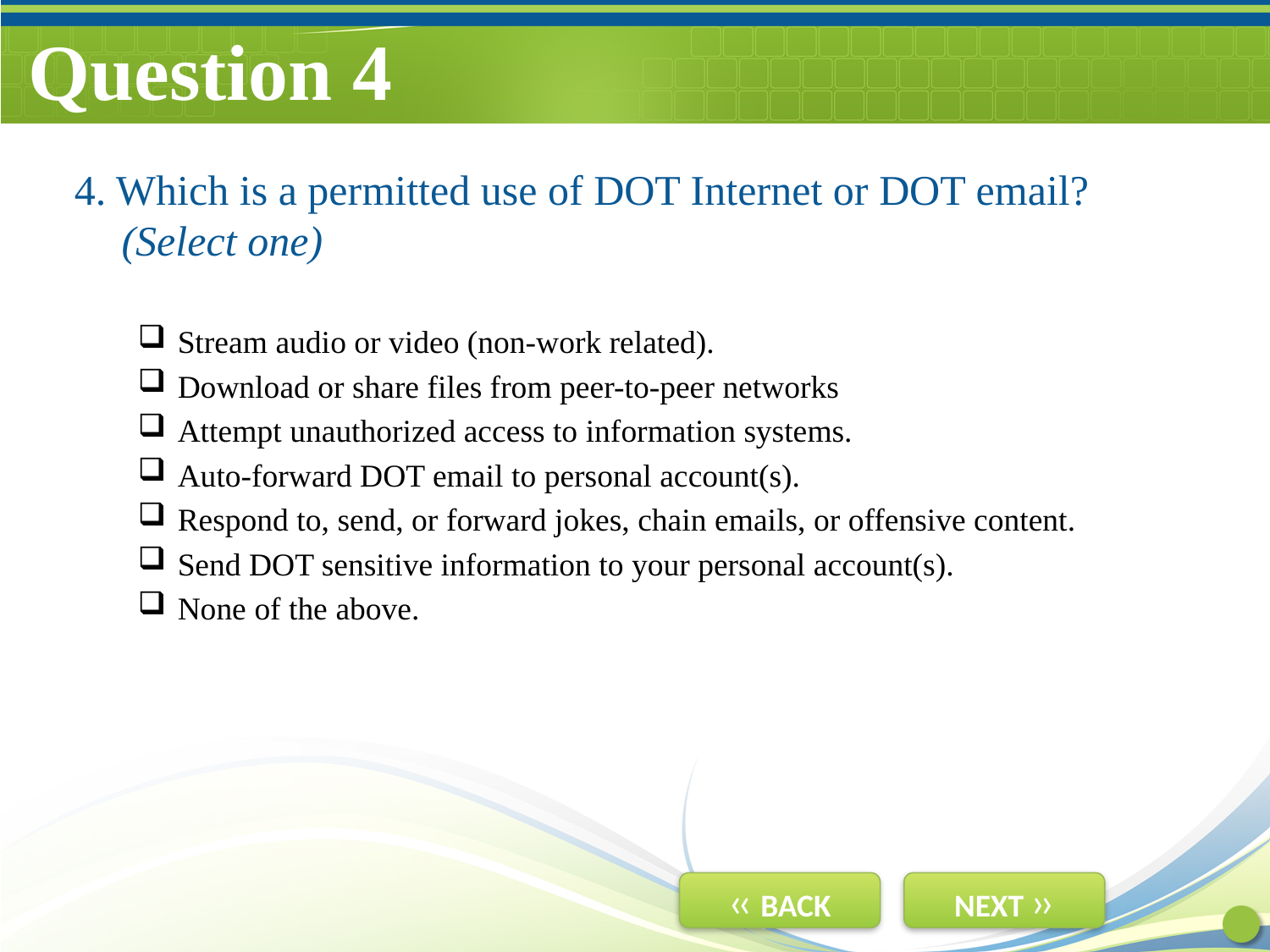

# Question 4
4. Which is a permitted use of DOT Internet or DOT email? (Select one)
Stream audio or video (non-work related).
Download or share files from peer-to-peer networks
Attempt unauthorized access to information systems.
Auto-forward DOT email to personal account(s).
Respond to, send, or forward jokes, chain emails, or offensive content.
Send DOT sensitive information to your personal account(s).
None of the above.